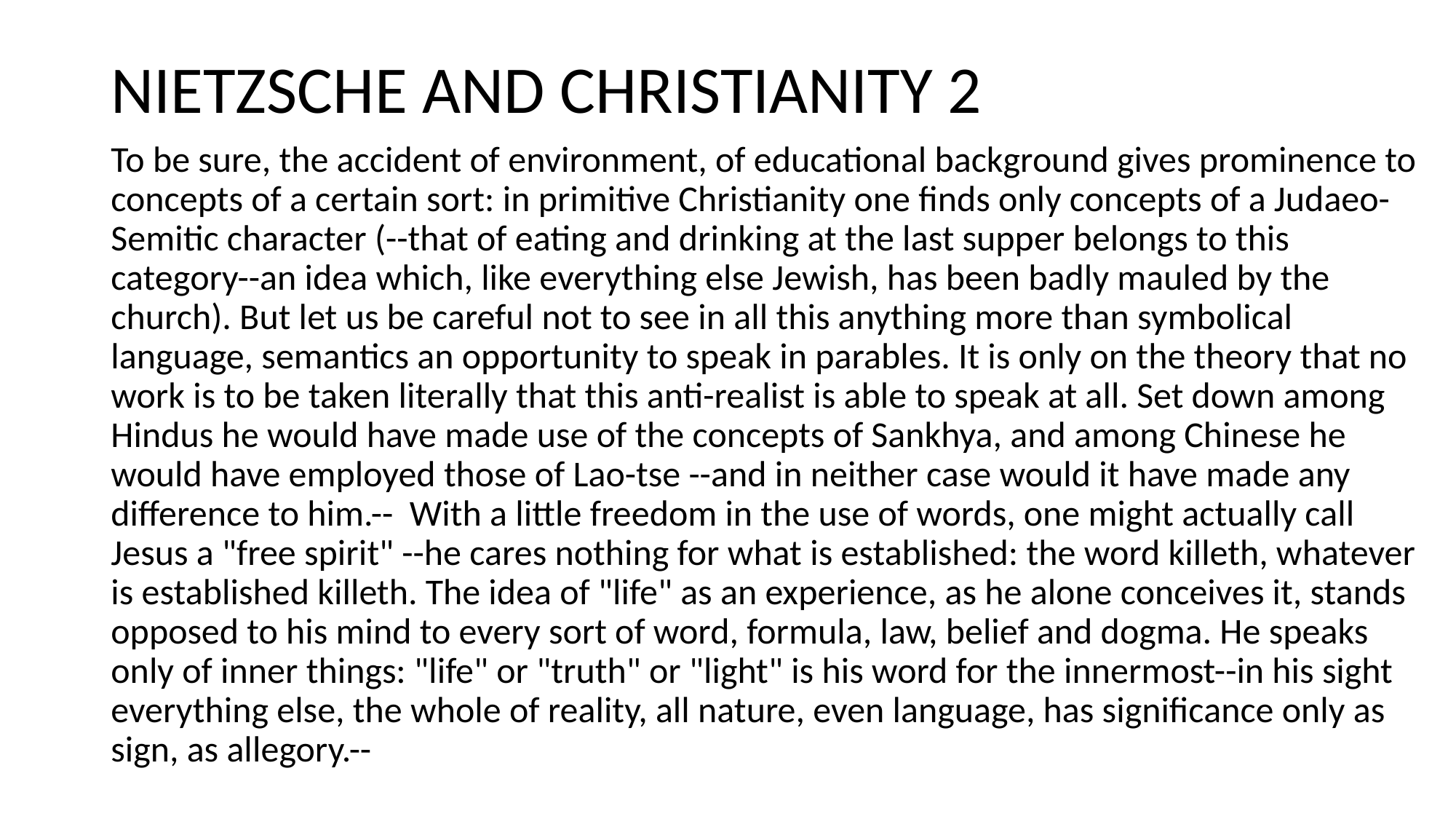

# NIETZSCHE AND CHRISTIANITY 2
To be sure, the accident of environment, of educational background gives prominence to concepts of a certain sort: in primitive Christianity one finds only concepts of a Judaeo-Semitic character (--that of eating and drinking at the last supper belongs to this category--an idea which, like everything else Jewish, has been badly mauled by the church). But let us be careful not to see in all this anything more than symbolical language, semantics an opportunity to speak in parables. It is only on the theory that no work is to be taken literally that this anti-realist is able to speak at all. Set down among Hindus he would have made use of the concepts of Sankhya, and among Chinese he would have employed those of Lao-tse --and in neither case would it have made any difference to him.--  With a little freedom in the use of words, one might actually call Jesus a "free spirit" --he cares nothing for what is established: the word killeth, whatever is established killeth. The idea of "life" as an experience, as he alone conceives it, stands opposed to his mind to every sort of word, formula, law, belief and dogma. He speaks only of inner things: "life" or "truth" or "light" is his word for the innermost--in his sight everything else, the whole of reality, all nature, even language, has significance only as sign, as allegory.--